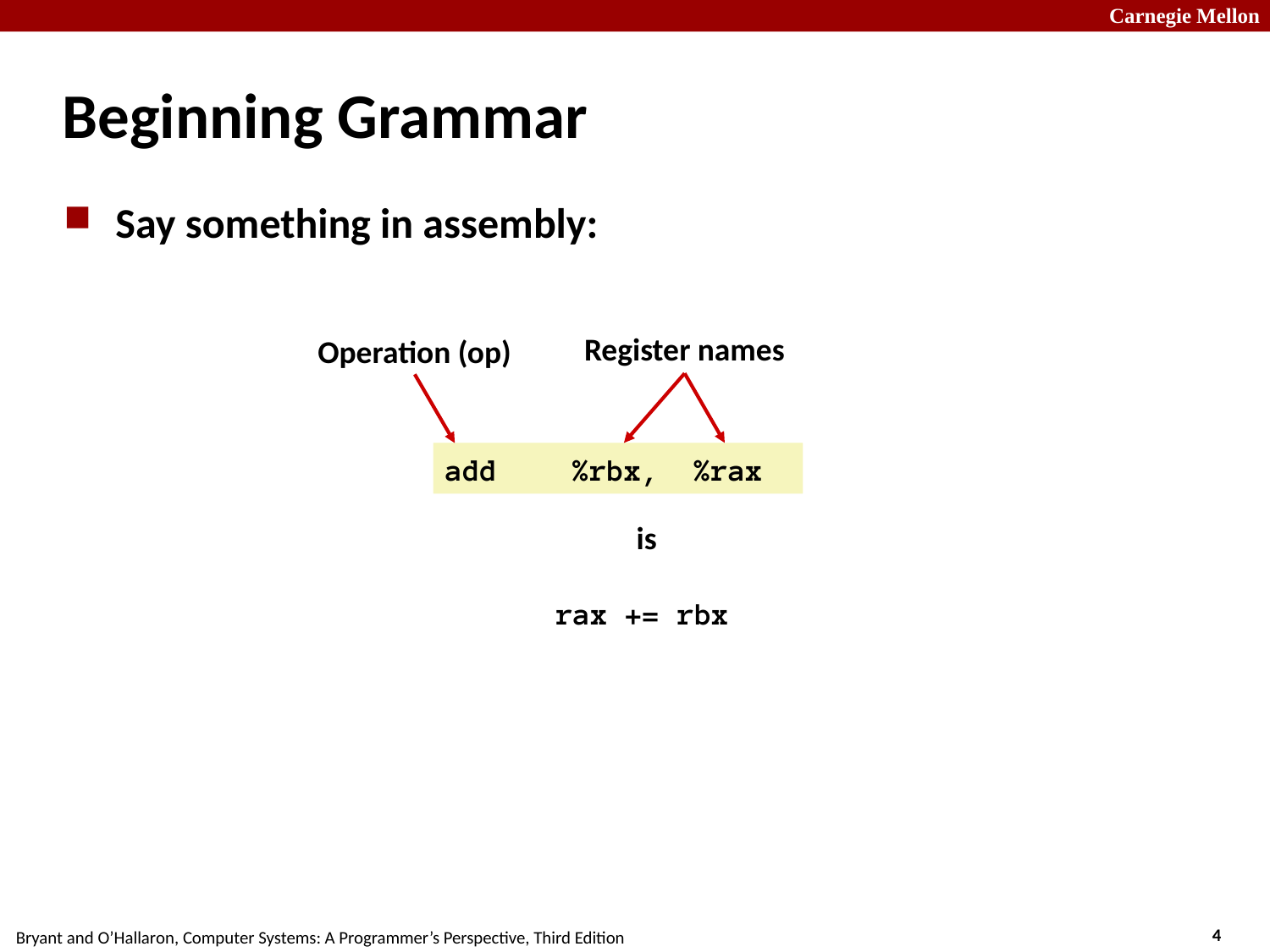

# Beginning Grammar
Say something in assembly:
Register names
Operation (op)
add	%rbx,  %rax
add	%rbx,  %rax
is
rax += rbx